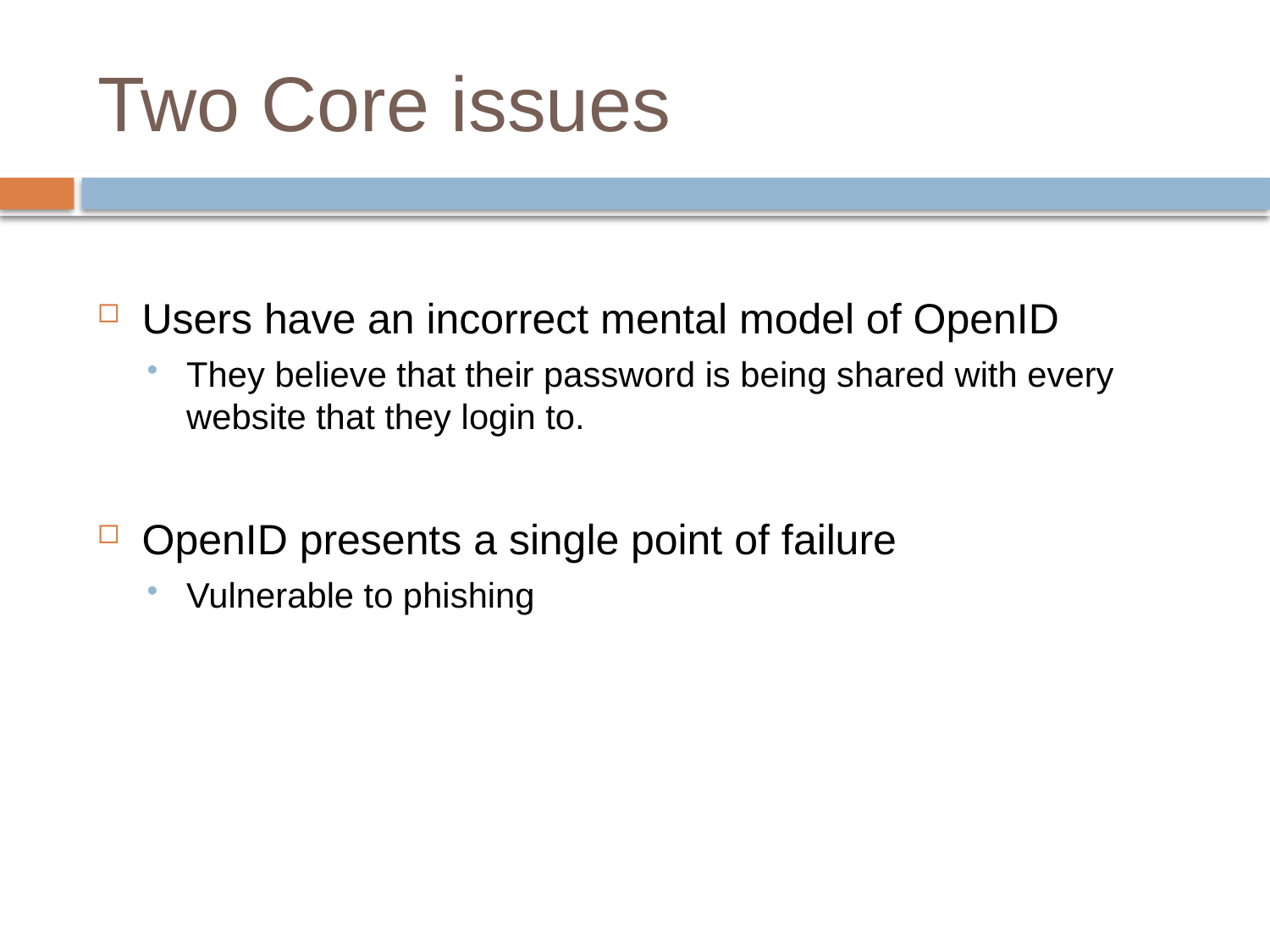

# Two Core issues

Users have an incorrect mental model of OpenID
They believe that their password is being shared with every website that they login to.

OpenID presents a single point of failure
Vulnerable to phishing